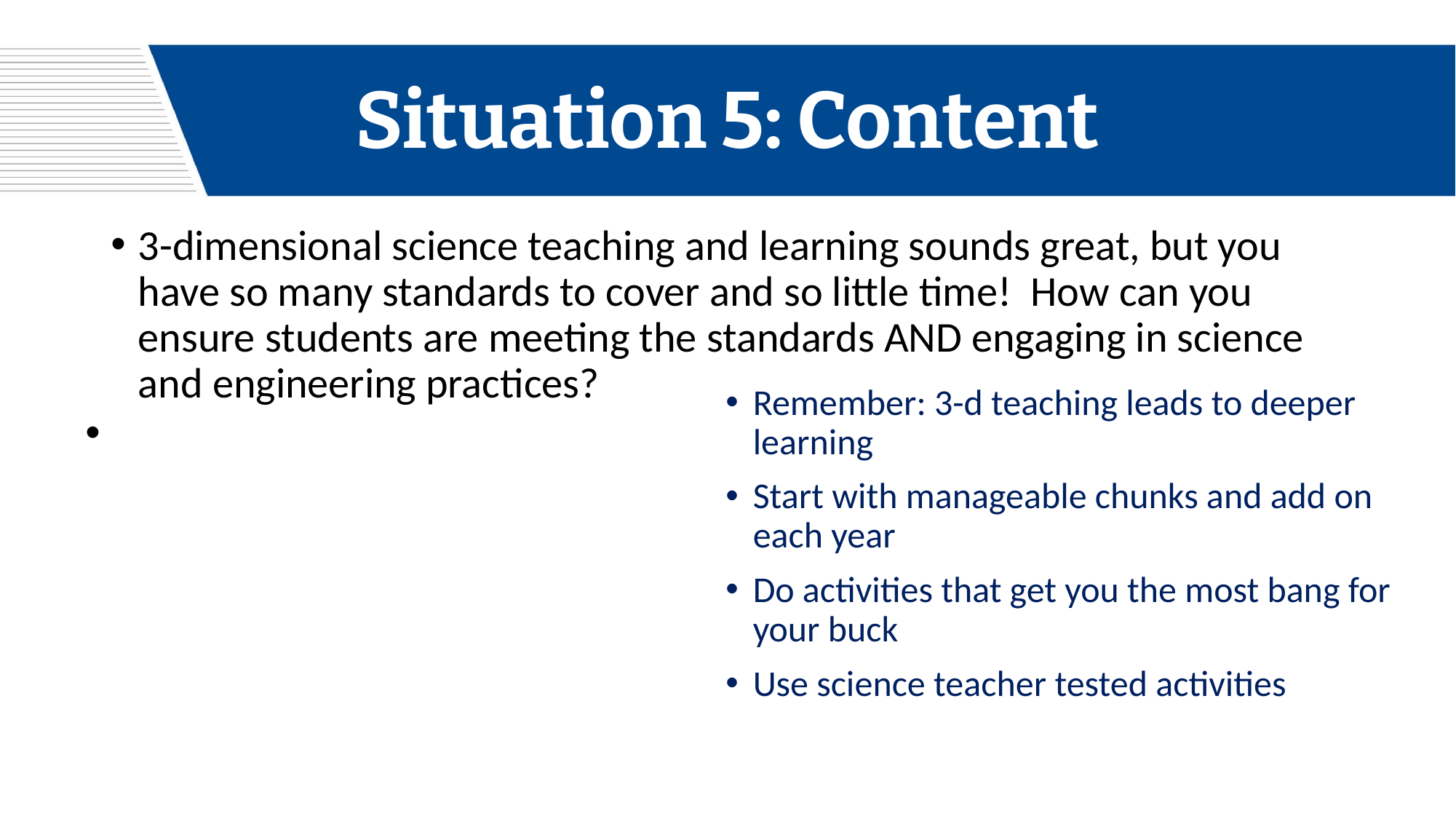

# Situation 5: Content
3-dimensional science teaching and learning sounds great, but you have so many standards to cover and so little time!  How can you ensure students are meeting the standards AND engaging in science and engineering practices?
Remember: 3-d teaching leads to deeper learning
Start with manageable chunks and add on each year
Do activities that get you the most bang for your buck
Use science teacher tested activities